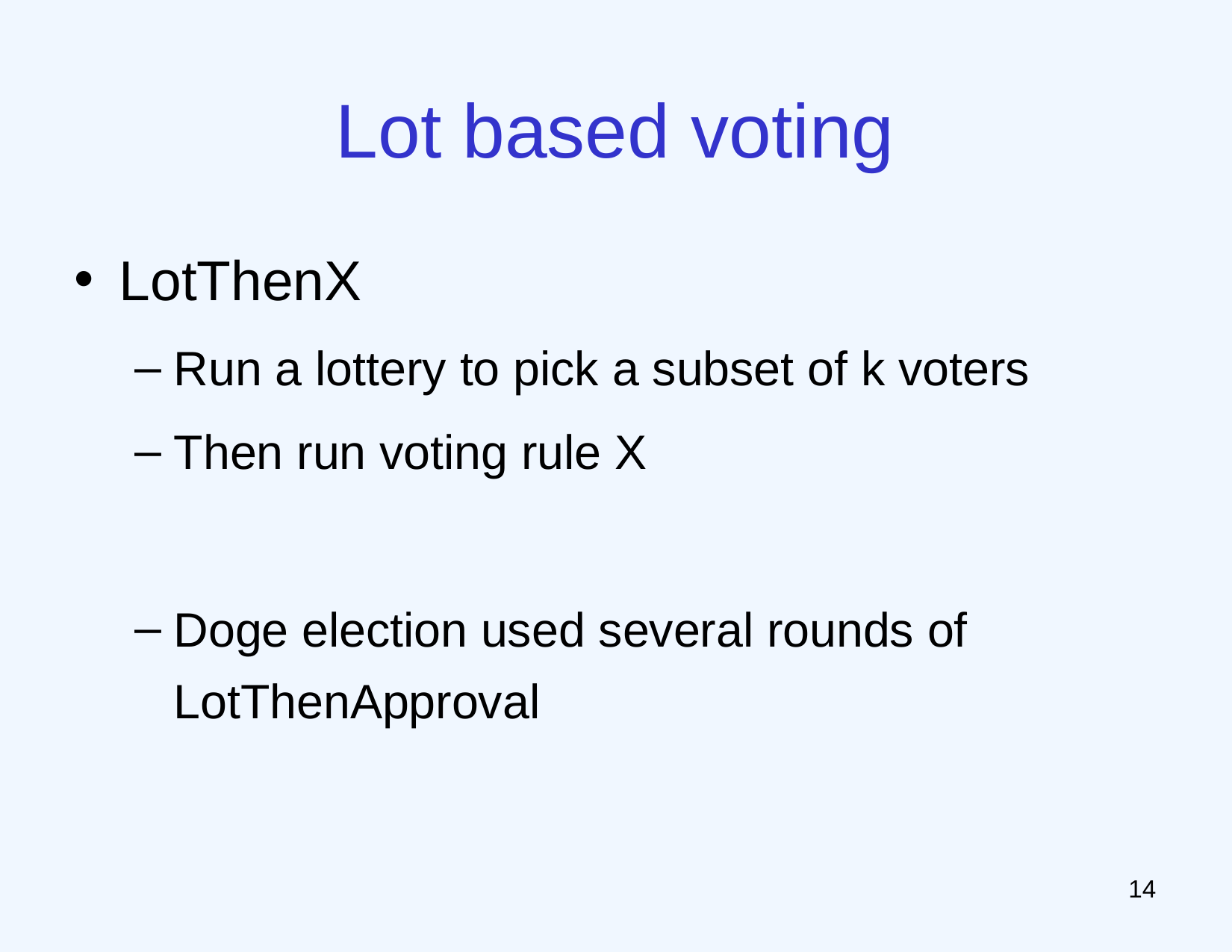

# Lot based voting
LotThenX
Run a lottery to pick a subset of k voters
Then run voting rule X

Doge election used several rounds of LotThenApproval
14